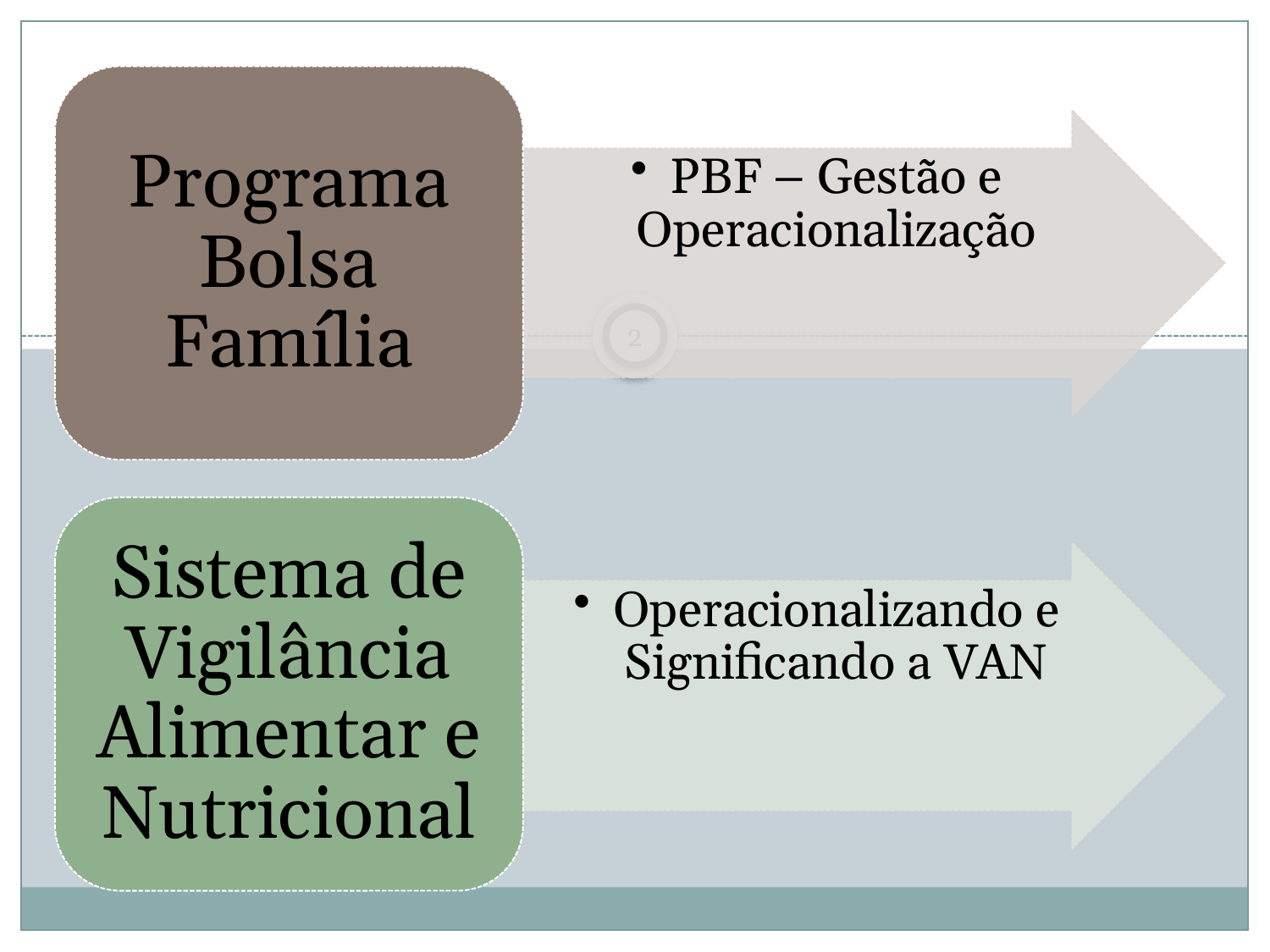

PBF – Gestão e Operacionalização
Programa Bolsa Família
Operacionalizando e Significando a VAN
Sistema de Vigilância Alimentar e Nutricional
2